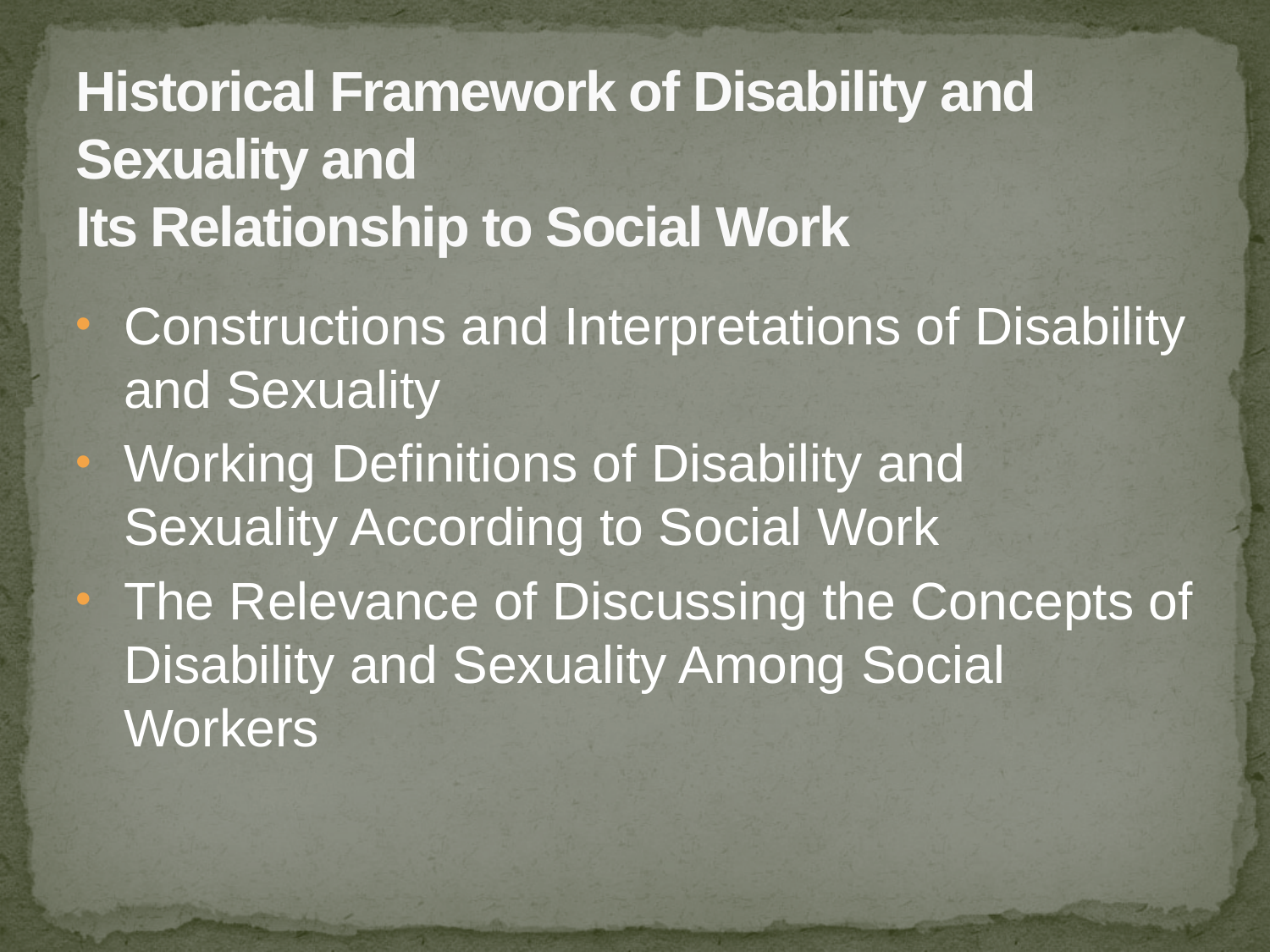

# Historical Framework of Disability and Sexuality and Its Relationship to Social Work
Constructions and Interpretations of Disability and Sexuality
Working Definitions of Disability and Sexuality According to Social Work
The Relevance of Discussing the Concepts of Disability and Sexuality Among Social Workers